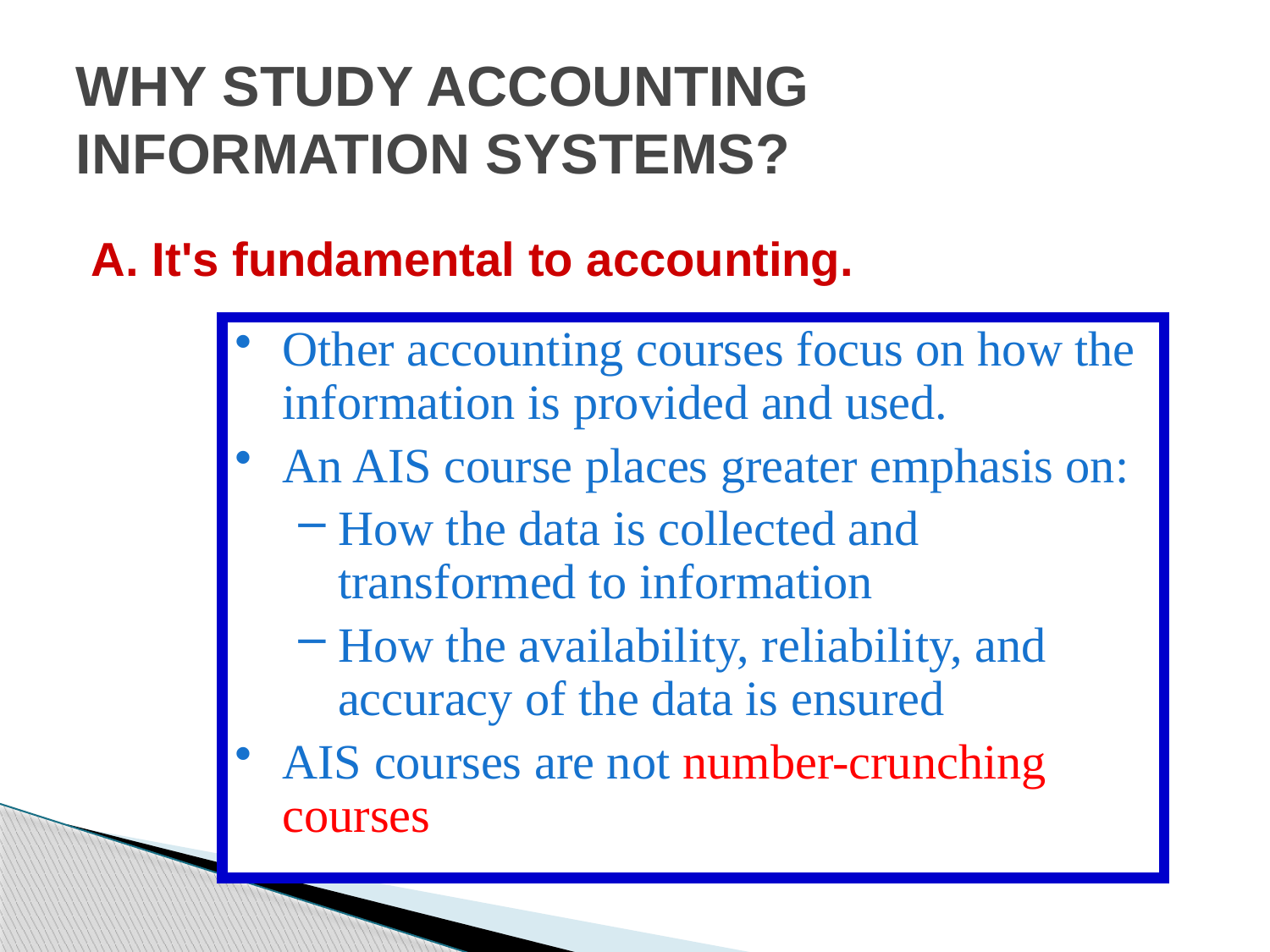

# WHY STUDY ACCOUNTING INFORMATION SYSTEMS?
A. It's fundamental to accounting.

Other accounting courses focus on how the information is provided and used.
An AIS course places greater emphasis on:
How the data is collected and transformed to information
How the availability, reliability, and accuracy of the data is ensured
AIS courses are not number-crunching courses